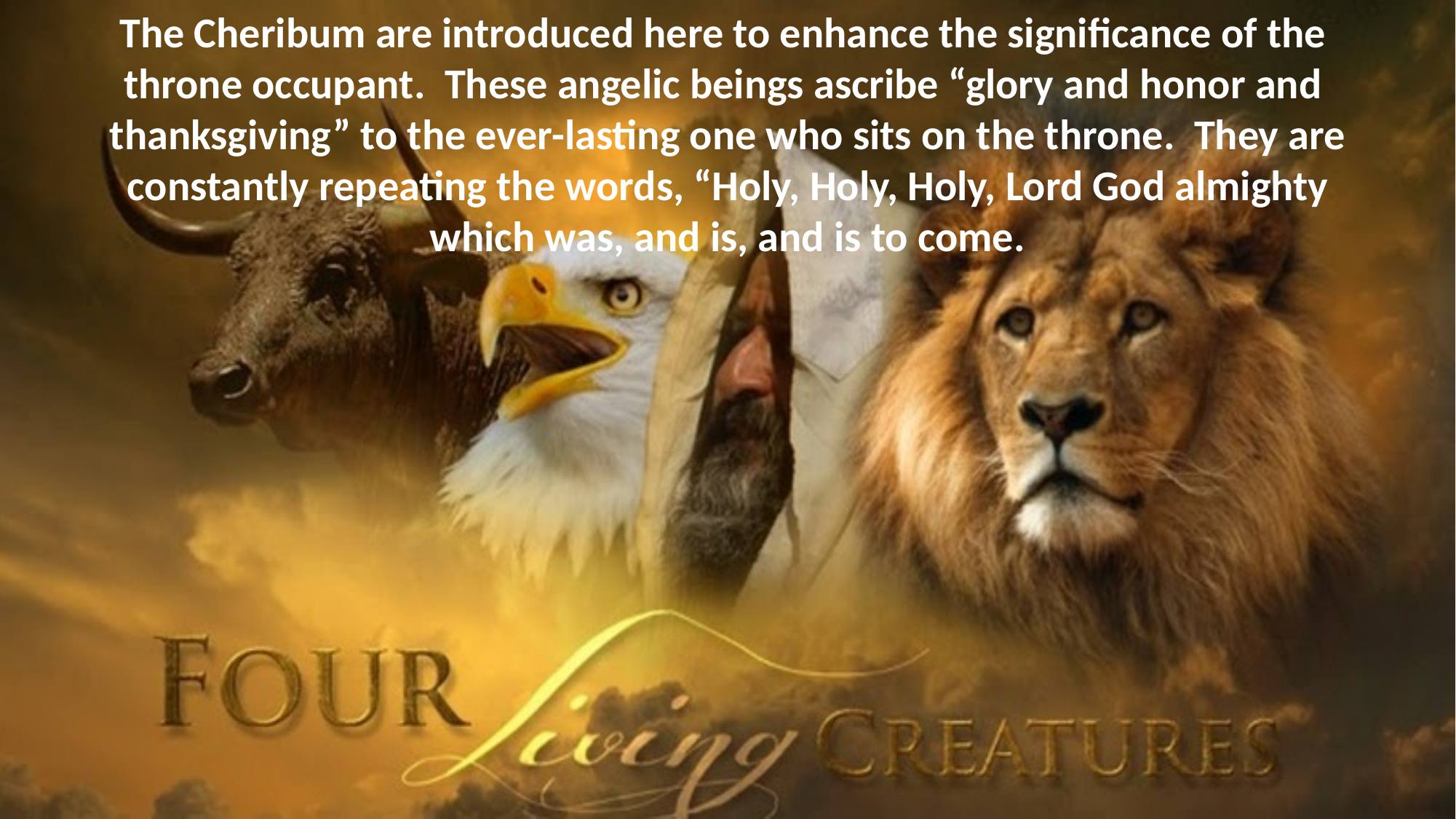

The Cheribum are introduced here to enhance the significance of the
throne occupant.  These angelic beings ascribe “glory and honor and
thanksgiving” to the ever-lasting one who sits on the throne.  They are
constantly repeating the words, “Holy, Holy, Holy, Lord God almighty
which was, and is, and is to come.